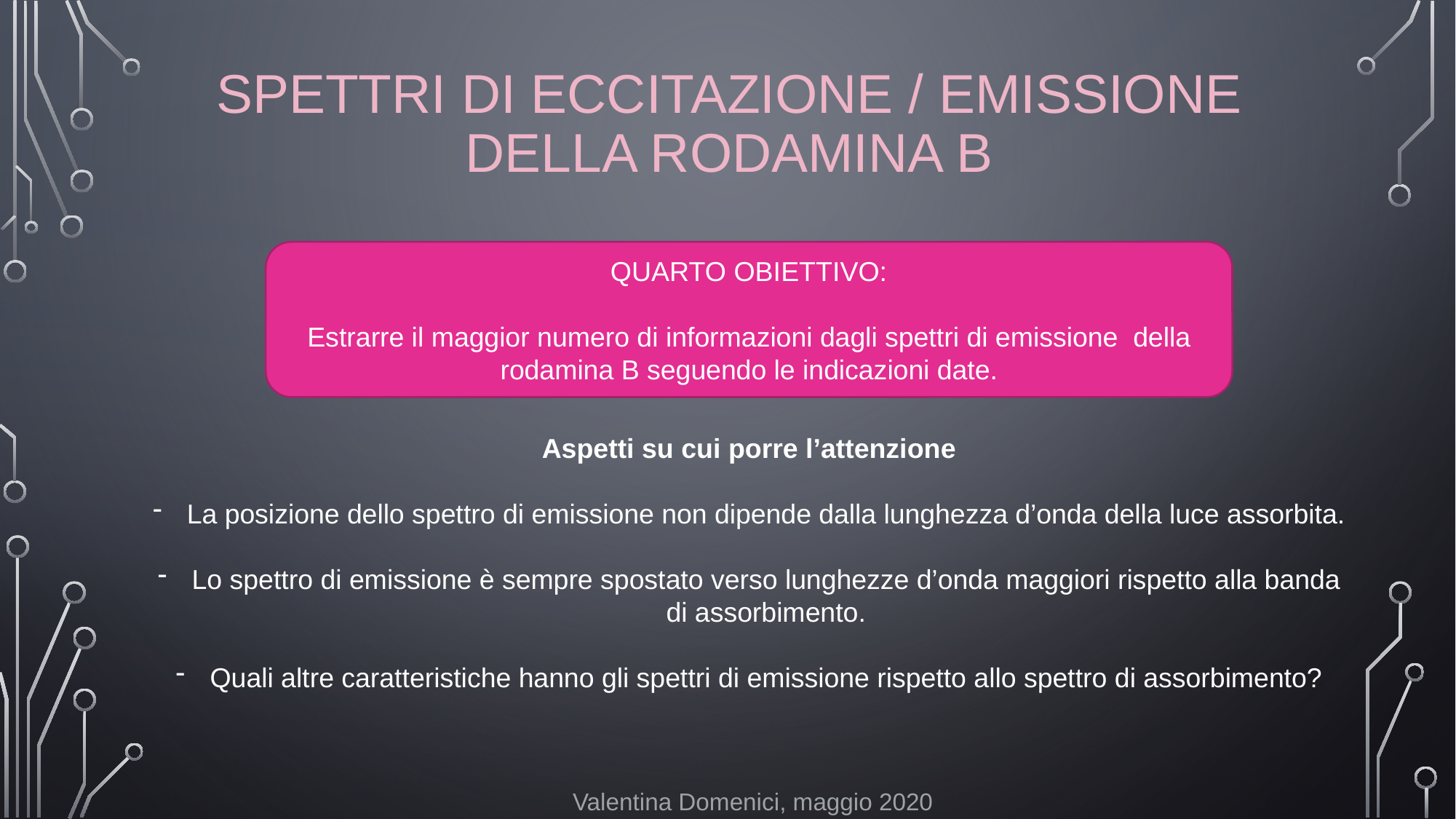

# Spettri di eccitazione / emissione della rodamina B
QUARTO OBIETTIVO:

Estrarre il maggior numero di informazioni dagli spettri di emissione  della rodamina B seguendo le indicazioni date.
Aspetti su cui porre l’attenzione

La posizione dello spettro di emissione non dipende dalla lunghezza d’onda della luce assorbita.

Lo spettro di emissione è sempre spostato verso lunghezze d’onda maggiori rispetto alla banda di assorbimento.

Quali altre caratteristiche hanno gli spettri di emissione rispetto allo spettro di assorbimento?
Valentina Domenici, maggio 2020